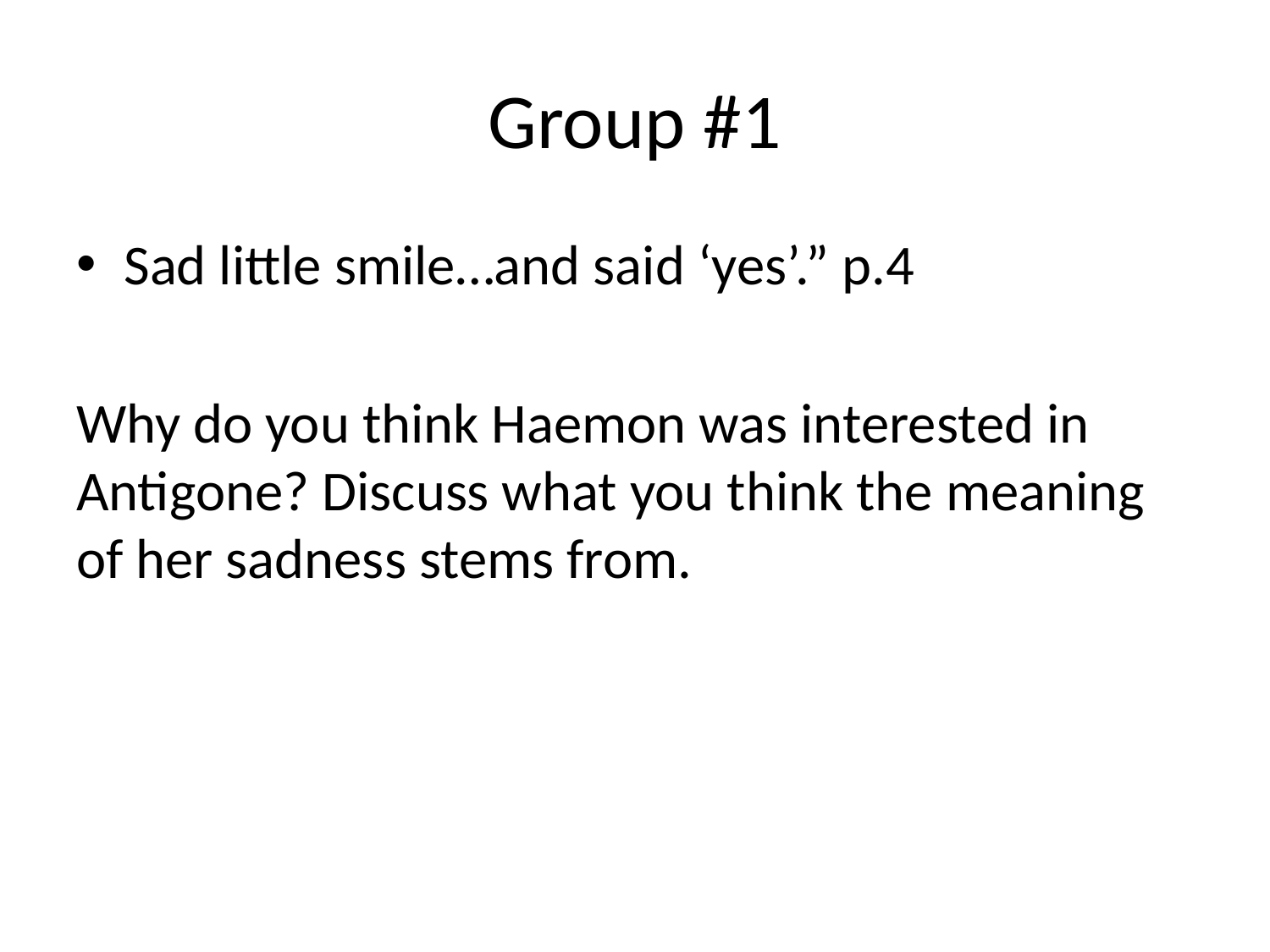

# Group #1
Sad little smile…and said ‘yes’.” p.4

Why do you think Haemon was interested in Antigone? Discuss what you think the meaning of her sadness stems from.